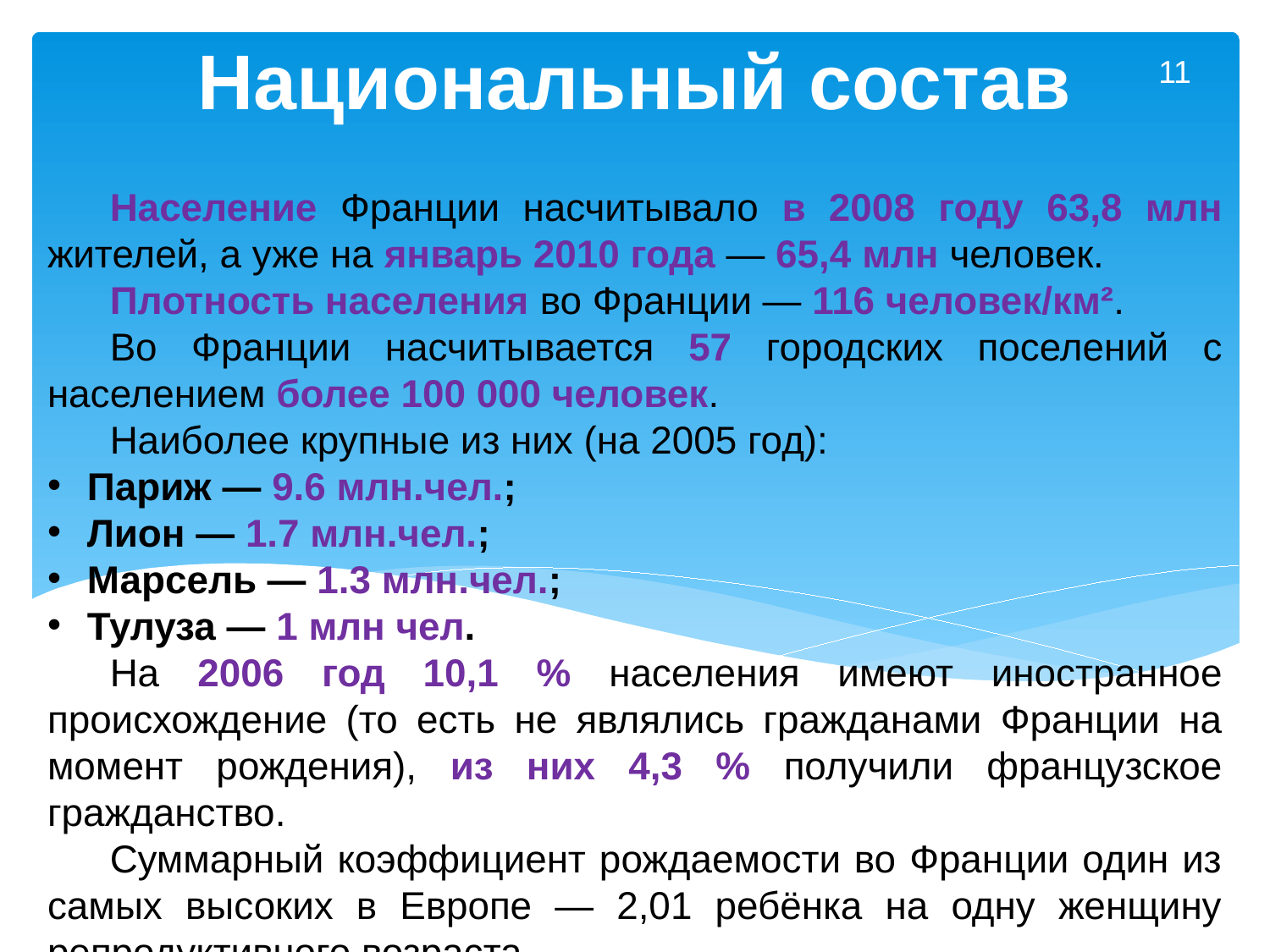

# Национальный состав
11
Население Франции насчитывало в 2008 году 63,8 млн жителей, а уже на январь 2010 года — 65,4 млн человек.
Плотность населения во Франции — 116 человек/км².
Во Франции насчитывается 57 городских поселений с населением более 100 000 человек.
Наиболее крупные из них (на 2005 год):
Париж — 9.6 млн.чел.;
Лион — 1.7 млн.чел.;
Марсель — 1.3 млн.чел.;
Тулуза — 1 млн чел.
На 2006 год 10,1 % населения имеют иностранное происхождение (то есть не являлись гражданами Франции на момент рождения), из них 4,3 % получили французское гражданство.
Суммарный коэффициент рождаемости во Франции один из самых высоких в Европе — 2,01 ребёнка на одну женщину репродуктивного возраста